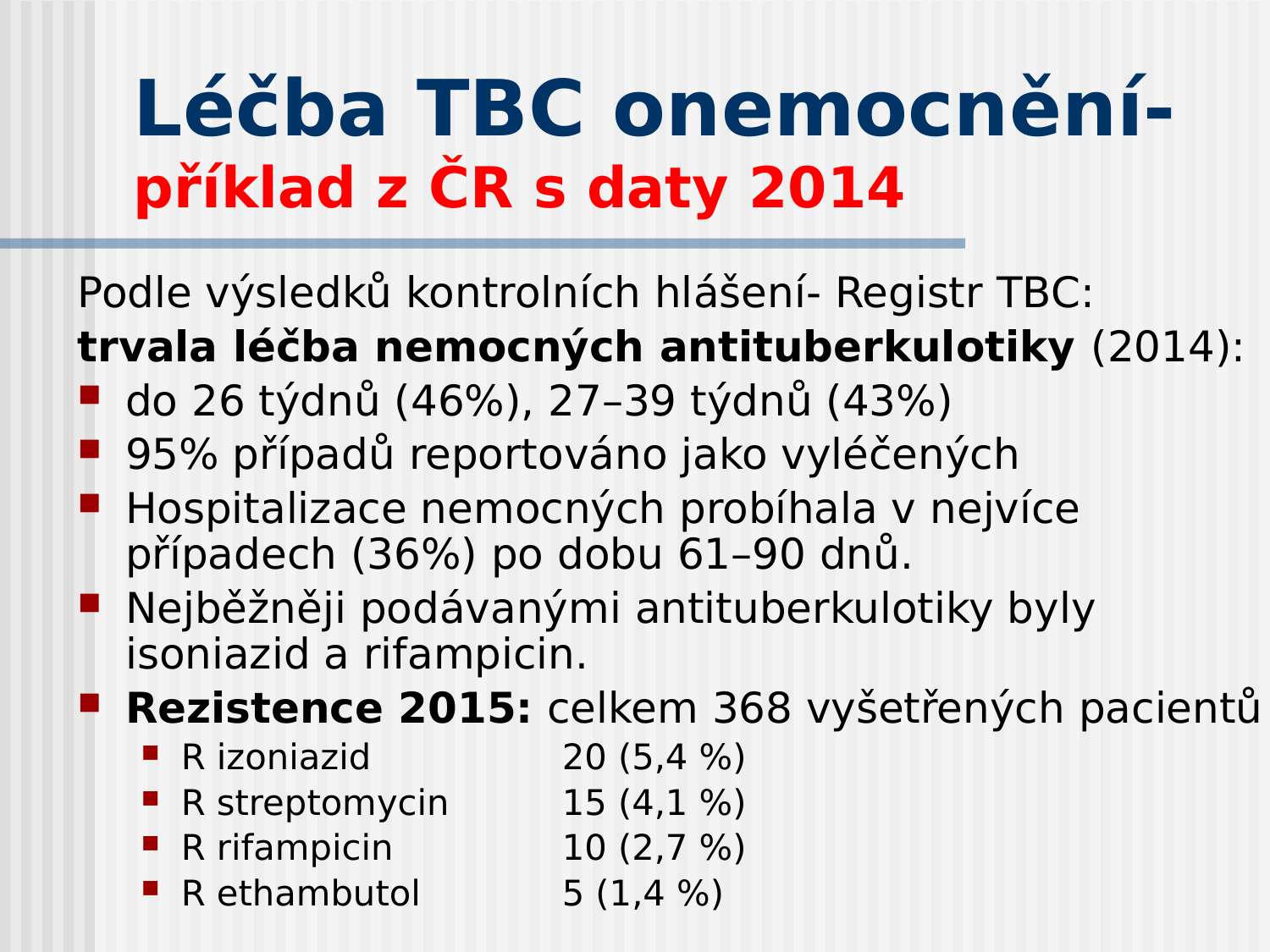

# Léčba TBC onemocnění- příklad z ČR s daty 2014
Podle výsledků kontrolních hlášení- Registr TBC:
trvala léčba nemocných antituberkulotiky (2014):
do 26 týdnů (46%), 27–39 týdnů (43%)
95% případů reportováno jako vyléčených
Hospitalizace nemocných probíhala v nejvíce případech (36%) po dobu 61–90 dnů.
Nejběžněji podávanými antituberkulotiky byly isoniazid a rifampicin.
Rezistence 2015: celkem 368 vyšetřených pacientů
R izoniazid		20 (5,4 %)
R streptomycin 	15 (4,1 %)
R rifampicin		10 (2,7 %)
R ethambutol		5 (1,4 %)